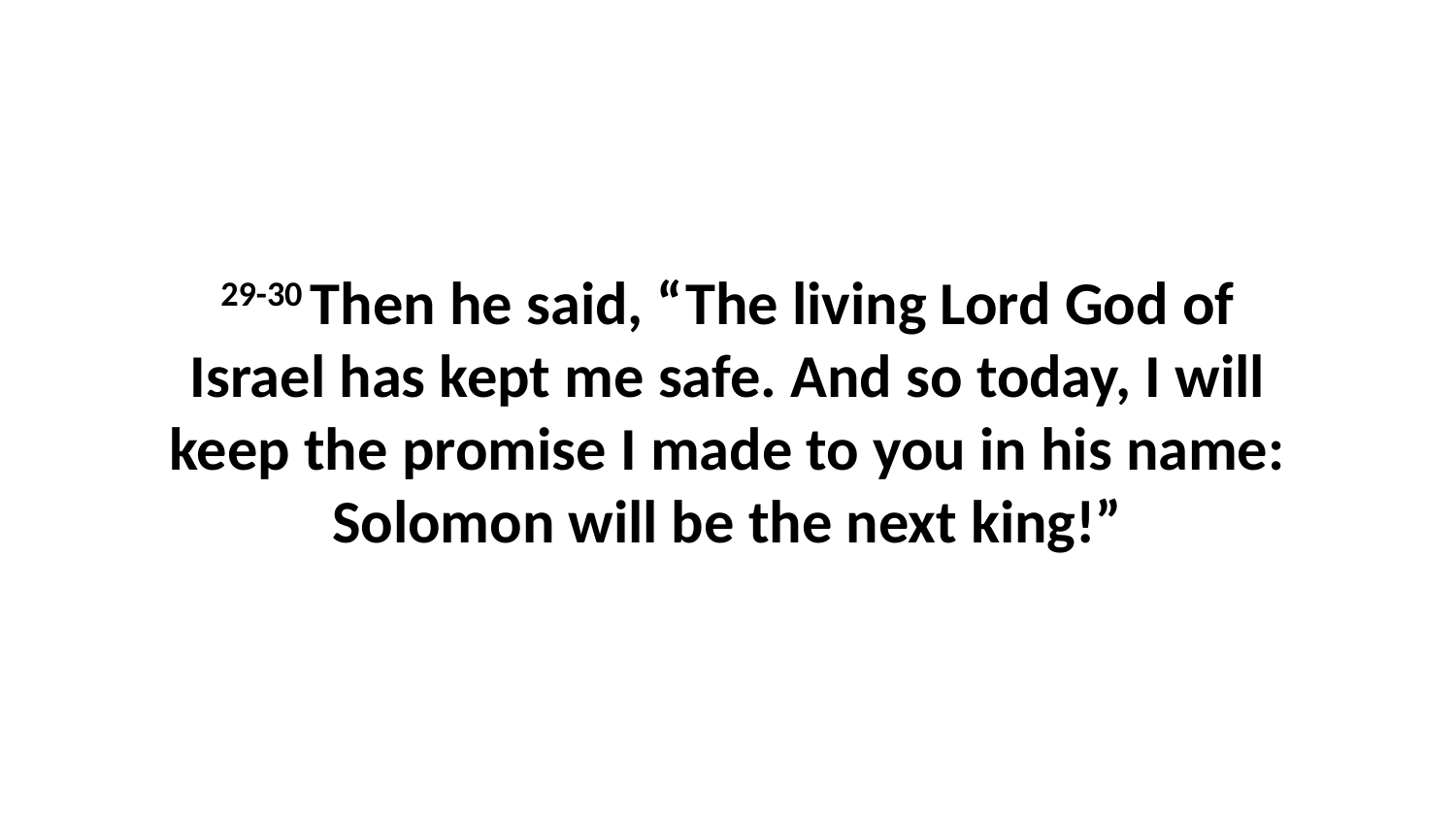

29-30 Then he said, “The living Lord God of Israel has kept me safe. And so today, I will keep the promise I made to you in his name: Solomon will be the next king!”